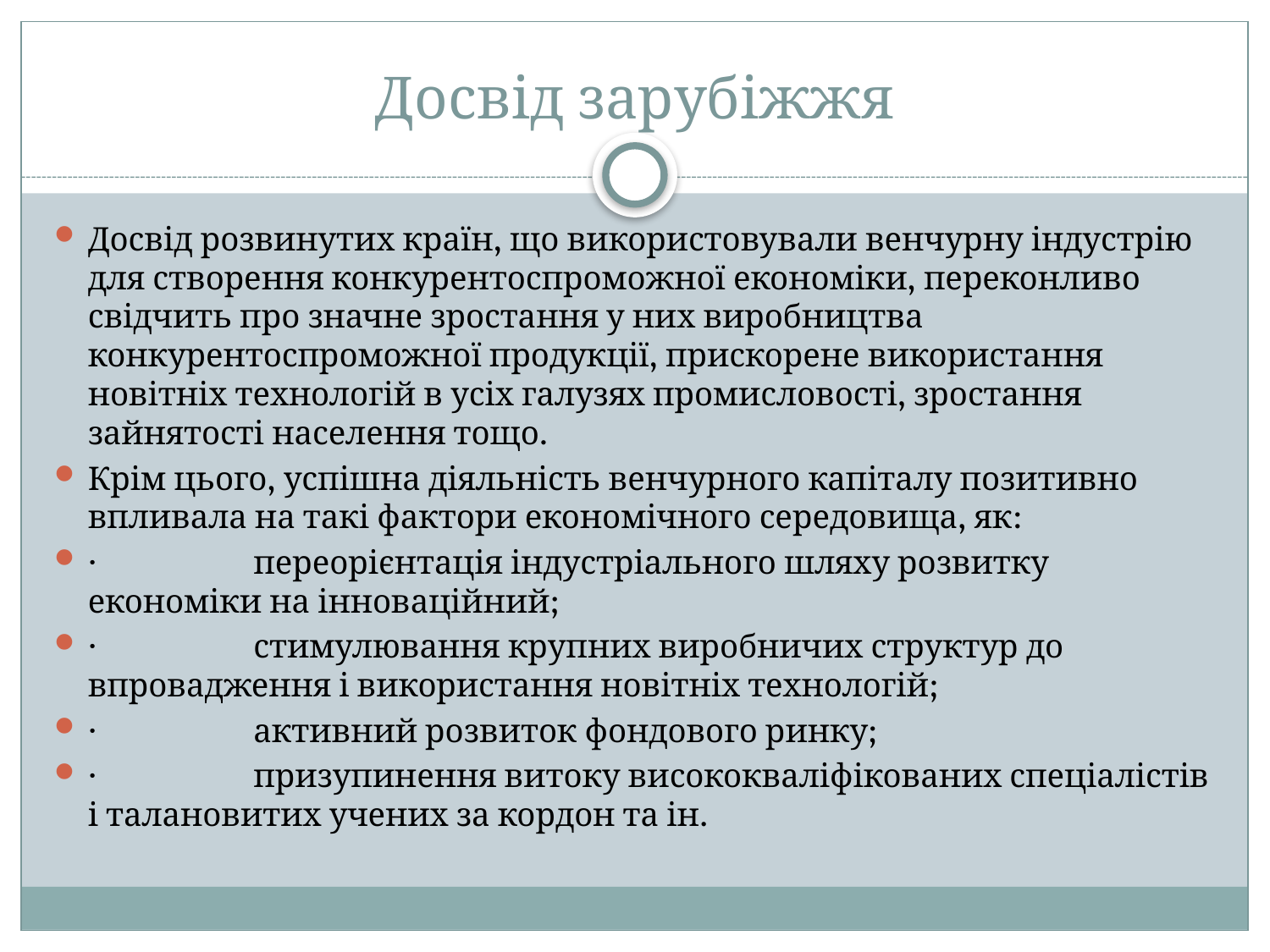

# Досвід зарубіжжя
Досвід розвинутих країн, що використовували венчурну індустрію для створення конкурентоспроможної економіки, переконливо свідчить про значне зростання у них виробництва конкурентоспроможної продукції, прискорене використання новітніх технологій в усіх галузях промисловості, зростання зайнятості населення тощо.
Крім цього, успішна діяльність венчурного капіталу позитивно впливала на такі фактори економічного середовища, як:
·                    переорієнтація індустріального шляху розвитку економіки на інноваційний;
·                    стимулювання крупних виробничих структур до впровадження і використання новітніх технологій;
·                    активний розвиток фондового ринку;
·                    призупинення витоку висококваліфікованих спеціалістів і талановитих учених за кордон та ін.